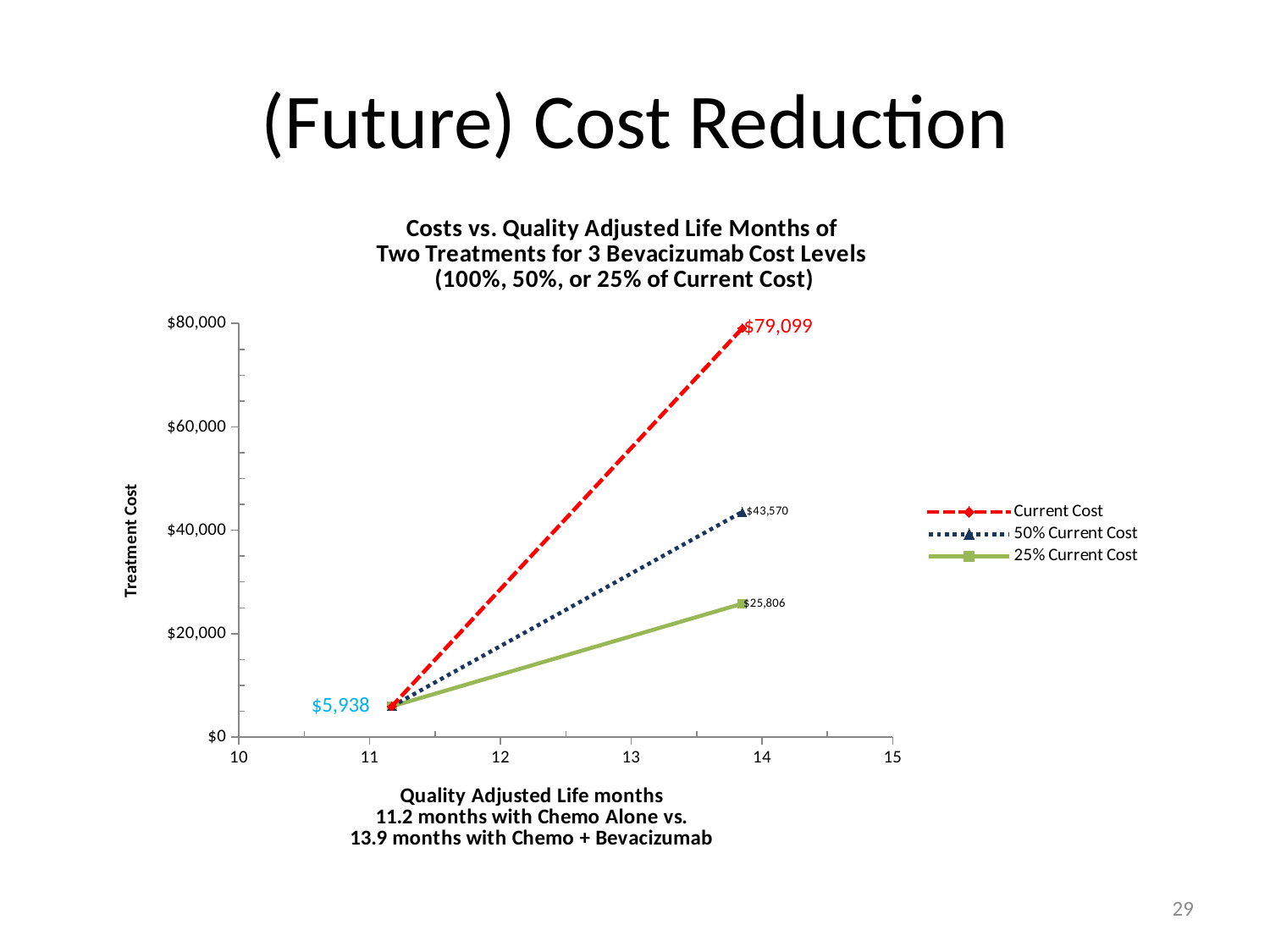

# (Future) Cost Reduction

### Chart: Costs vs. Quality Adjusted Life Months of
Two Treatments for 3 Bevacizumab Cost Levels
(100%, 50%, or 25% of Current Cost)

| Category | Current Cost | 50% Current Cost | 25% Current Cost |
|---|---|---|---|
29